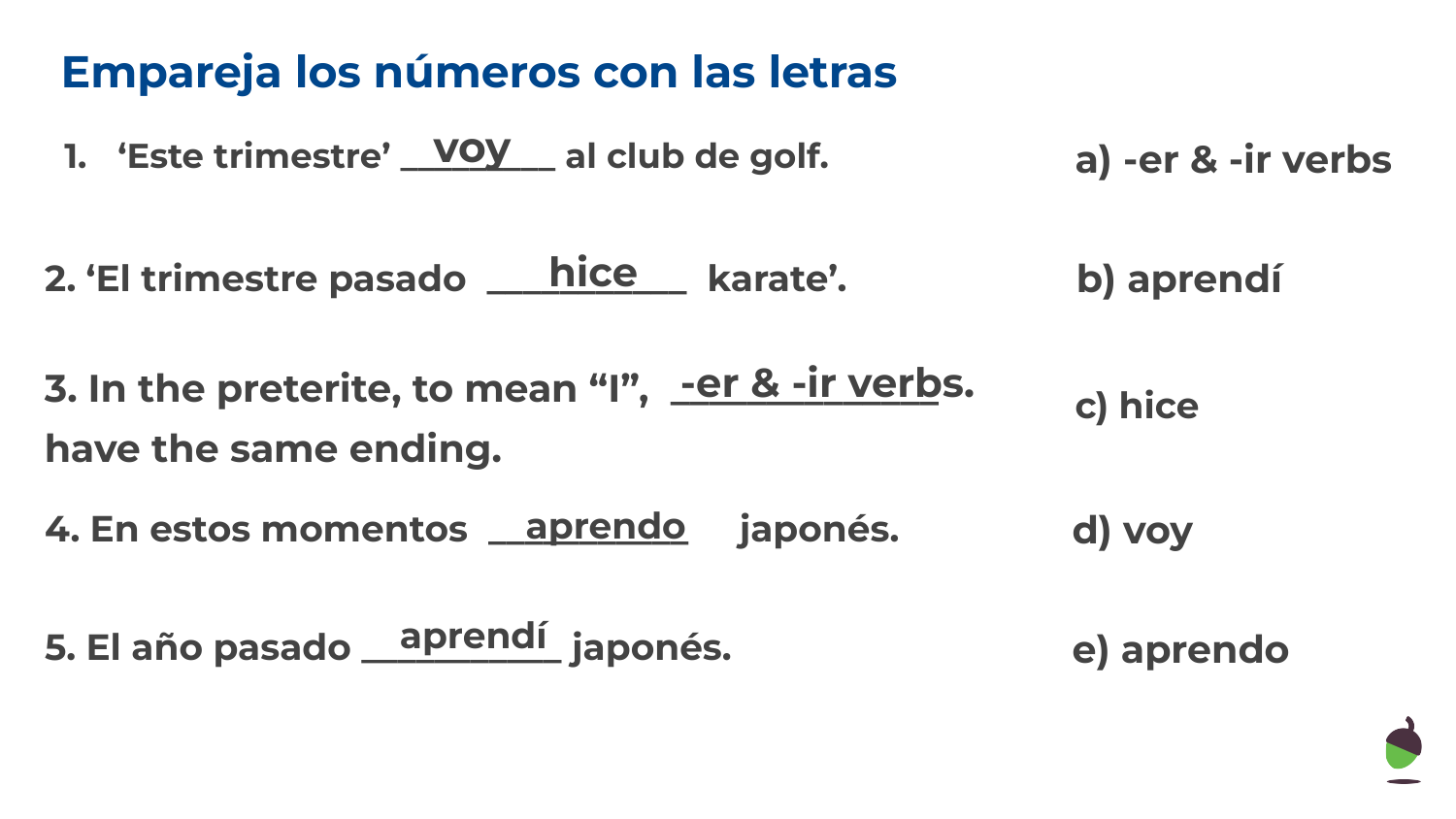

# Empareja los números con las letras

voy
‘Este trimestre’ _________ al club de golf.
a) -er & -ir verbs
hice
b) aprendí
2. ‘El trimestre pasado  ___________  karate’.

-er & -ir verbs.
c) hice
3. In the preterite, to mean “I”,  ______________ have the same ending.

aprendo
4. En estos momentos  ___________     japonés.
d) voy
aprendí
5. El año pasado ___________ japonés.
e) aprendo